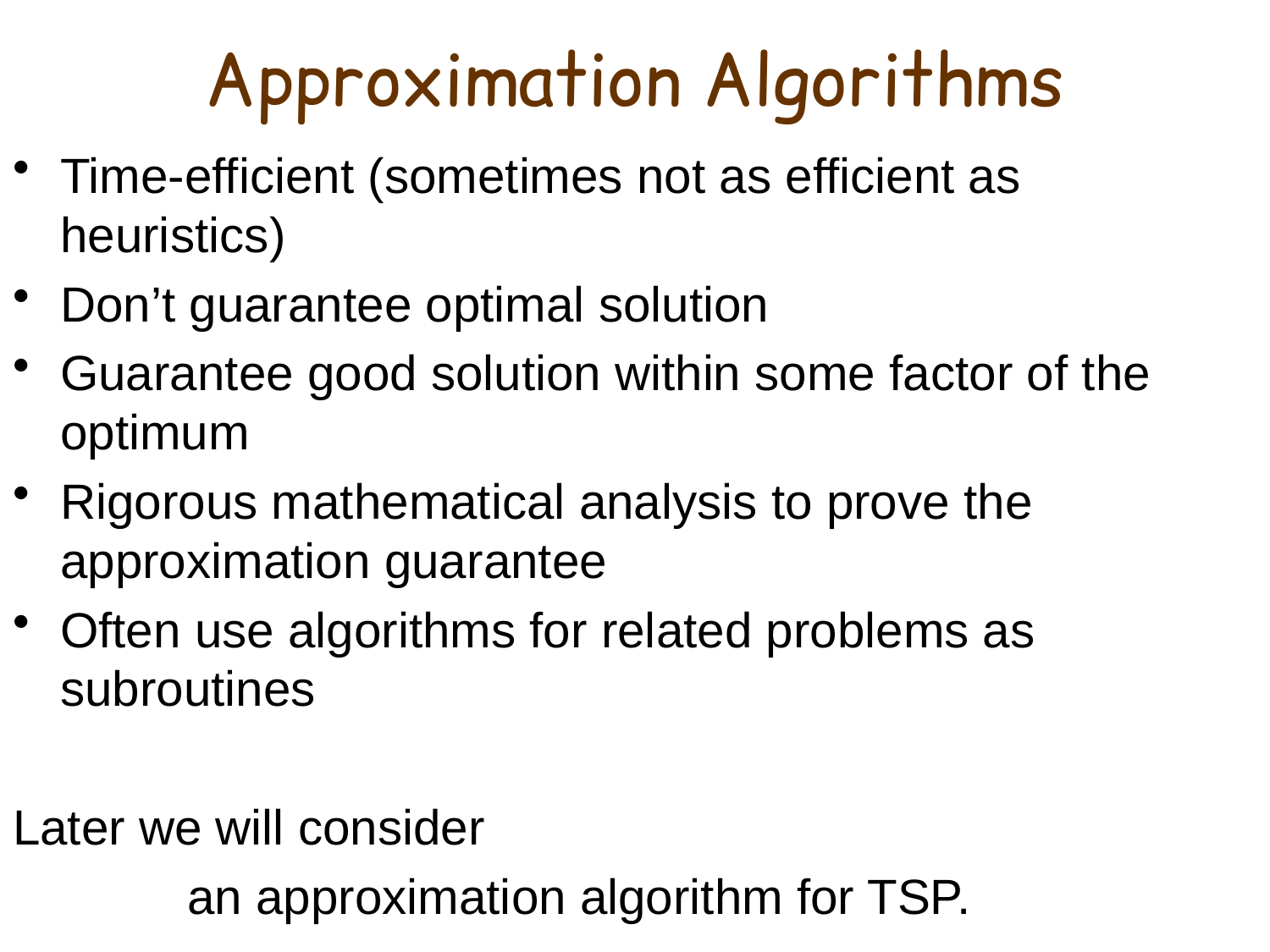

# Approximation Algorithms
Time-efficient (sometimes not as efficient as heuristics)
Don’t guarantee optimal solution
Guarantee good solution within some factor of the optimum
Rigorous mathematical analysis to prove the approximation guarantee
Often use algorithms for related problems as subroutines

Later we will consider
		an approximation algorithm for TSP.